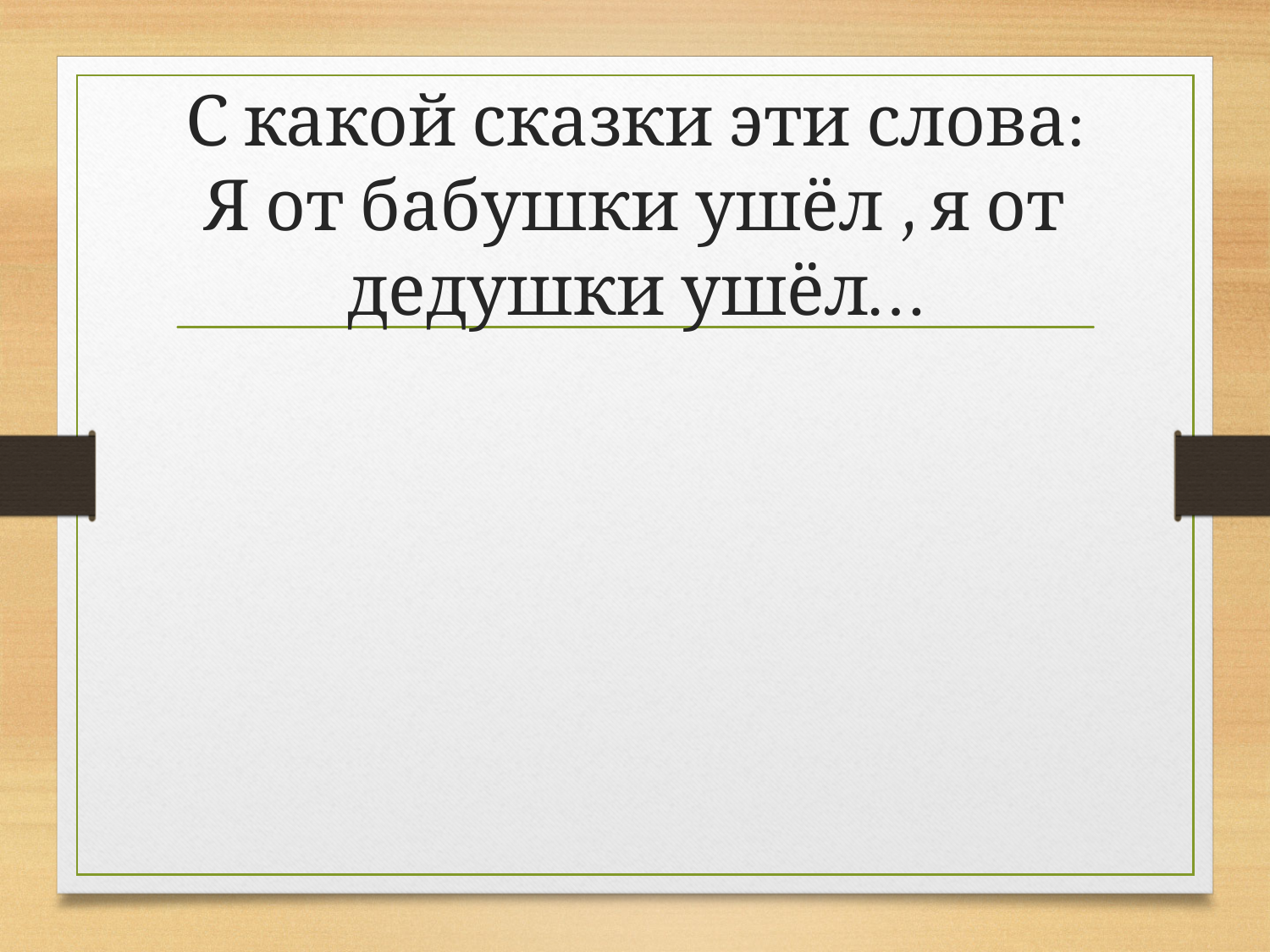

# С какой сказки эти слова: Я от бабушки ушёл , я от дедушки ушёл…